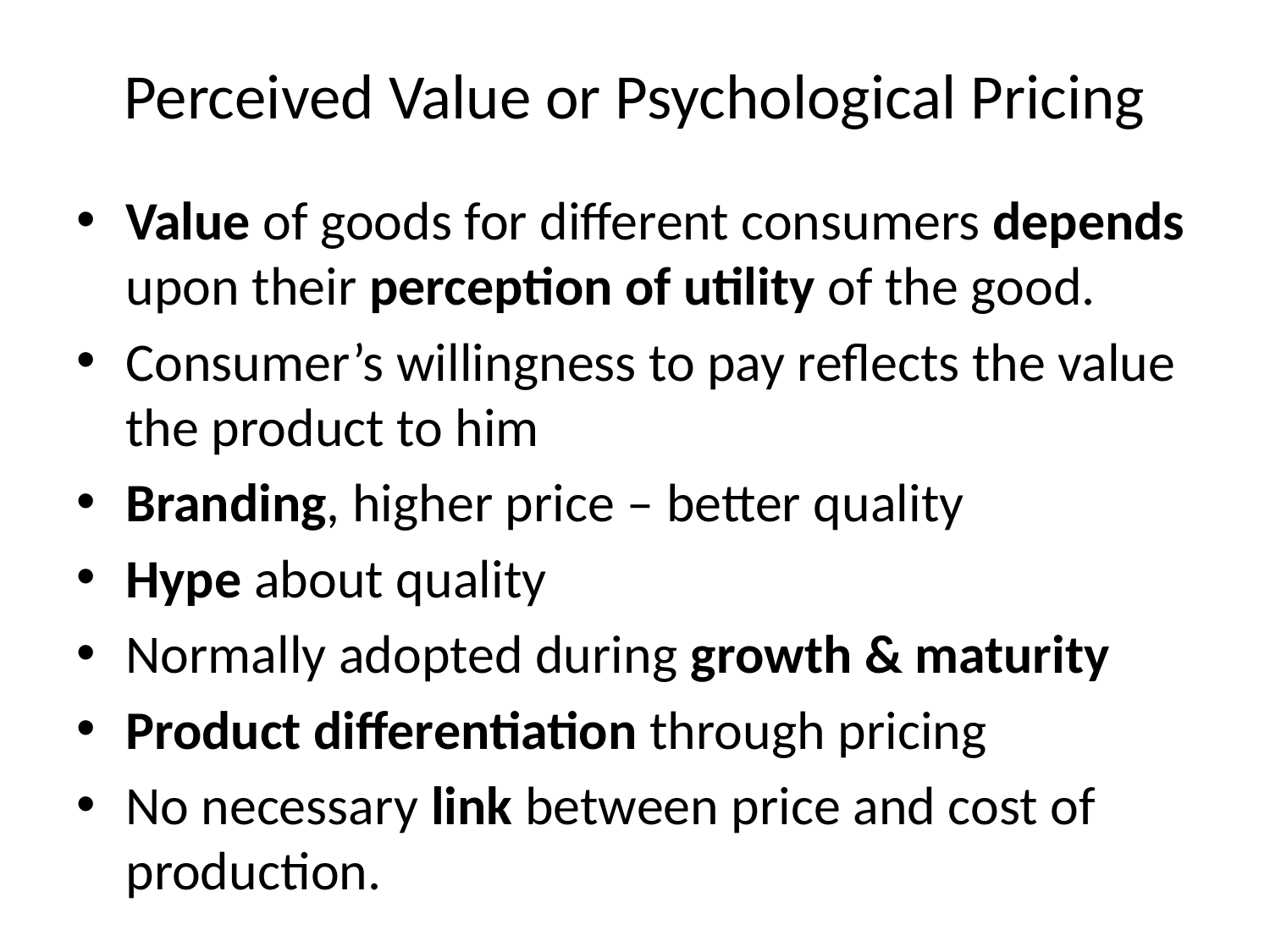

# Perceived Value or Psychological Pricing
Value of goods for different consumers depends upon their perception of utility of the good.
Consumer’s willingness to pay reflects the value the product to him
Branding, higher price – better quality
Hype about quality
Normally adopted during growth & maturity
Product differentiation through pricing
No necessary link between price and cost of production.